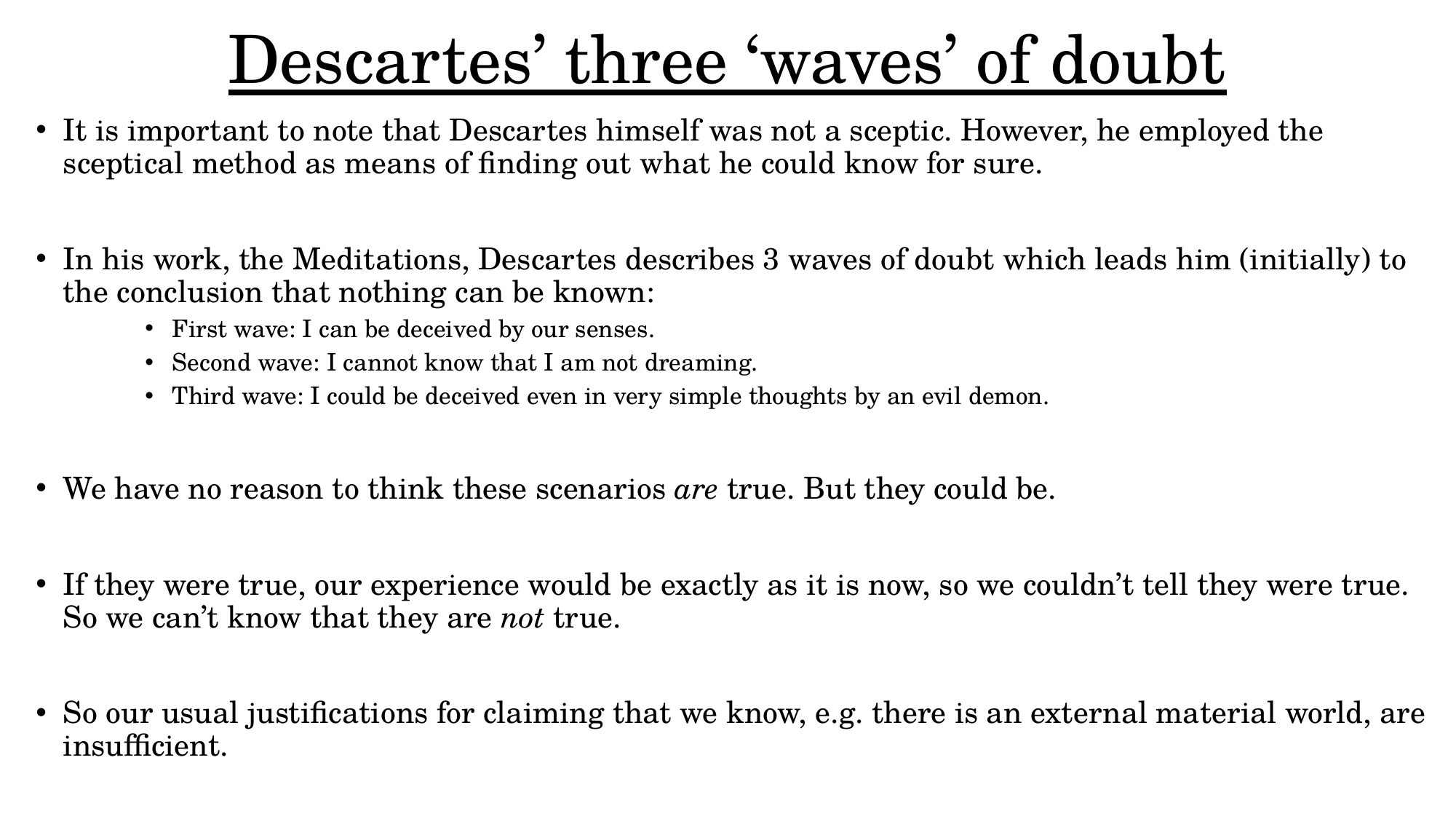

# Descartes’ three ‘waves’ of doubt
It is important to note that Descartes himself was not a sceptic. However, he employed the sceptical method as means of finding out what he could know for sure.

In his work, the Meditations, Descartes describes 3 waves of doubt which leads him (initially) to the conclusion that nothing can be known:
First wave: I can be deceived by our senses.
Second wave: I cannot know that I am not dreaming.
Third wave: I could be deceived even in very simple thoughts by an evil demon.

We have no reason to think these scenarios are true. But they could be.

If they were true, our experience would be exactly as it is now, so we couldn’t tell they were true. So we can’t know that they are not true.

So our usual justifications for claiming that we know, e.g. there is an external material world, are insufficient.